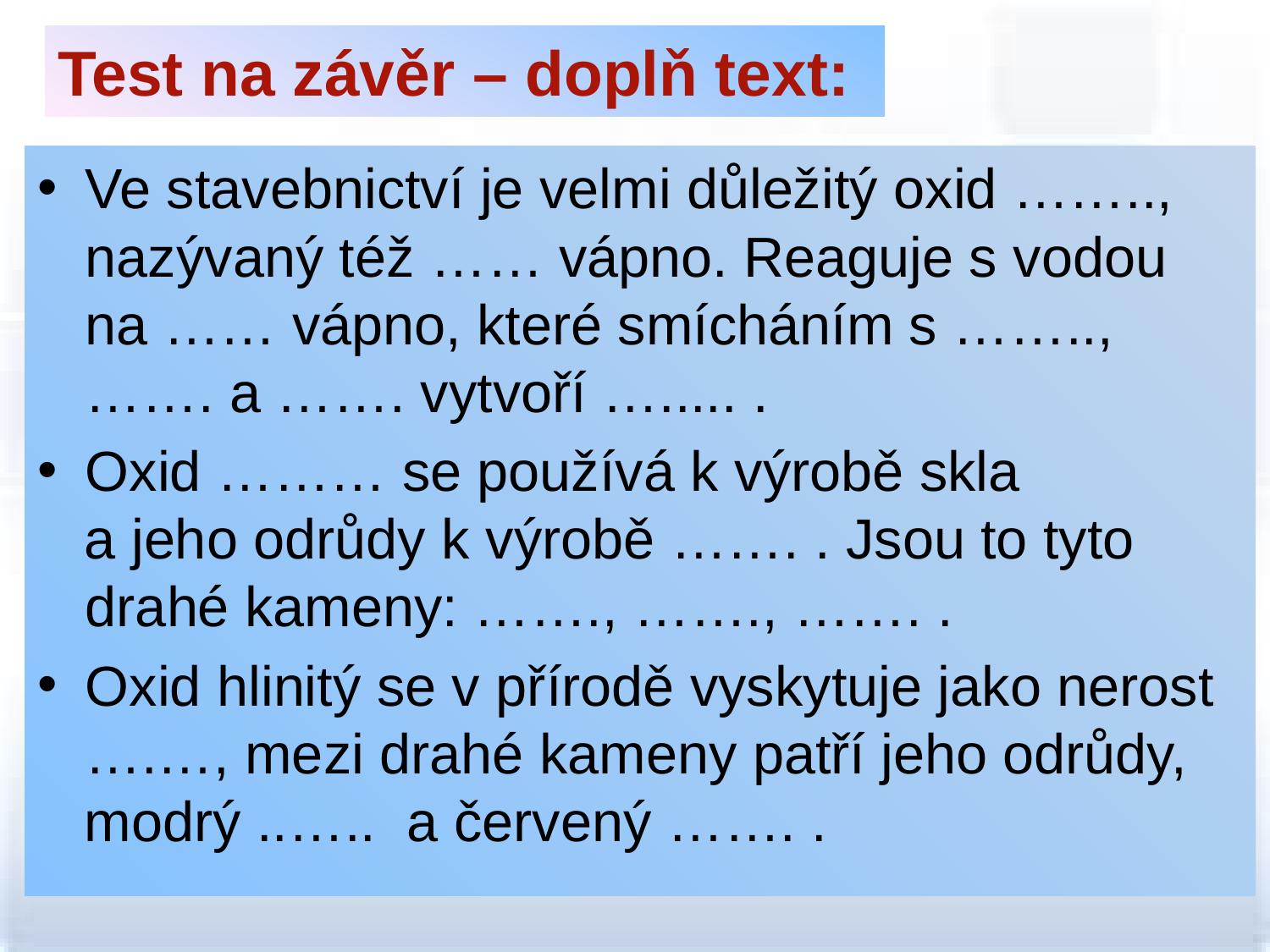

Test na závěr – doplň text:
Ve stavebnictví je velmi důležitý oxid …….., nazývaný též …… vápno. Reaguje s vodou na …… vápno, které smícháním s …….., ……. a ……. vytvoří …..... .
Oxid ……… se používá k výrobě skla
   a jeho odrůdy k výrobě ……. . Jsou to tyto drahé kameny: ……., ……., ……. .
Oxid hlinitý se v přírodě vyskytuje jako nerost ….…, mezi drahé kameny patří jeho odrůdy,
   modrý ..…..  a červený ……. .